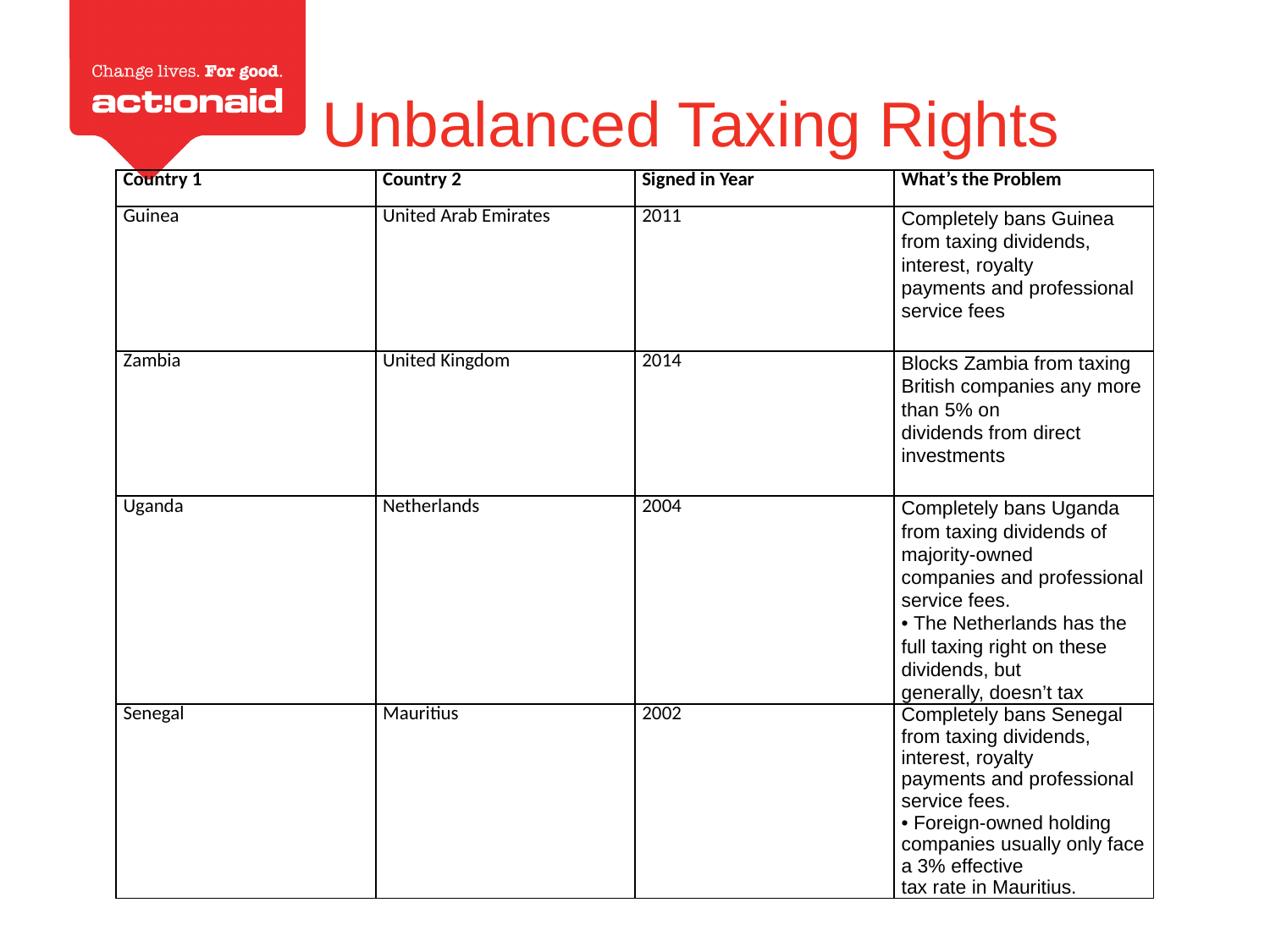

Unbalanced Taxing Rights
| Country 1 | Country 2 | Signed in Year | What’s the Problem |
| --- | --- | --- | --- |
| Guinea | United Arab Emirates | 2011 | Completely bans Guinea from taxing dividends, interest, royalty payments and professional service fees |
| Zambia | United Kingdom | 2014 | Blocks Zambia from taxing British companies any more than 5% on dividends from direct investments |
| Uganda | Netherlands | 2004 | Completely bans Uganda from taxing dividends of majority-owned companies and professional service fees. • The Netherlands has the full taxing right on these dividends, but generally, doesn’t tax |
| Senegal | Mauritius | 2002 | Completely bans Senegal from taxing dividends, interest, royalty payments and professional service fees. • Foreign-owned holding companies usually only face a 3% effective tax rate in Mauritius. |